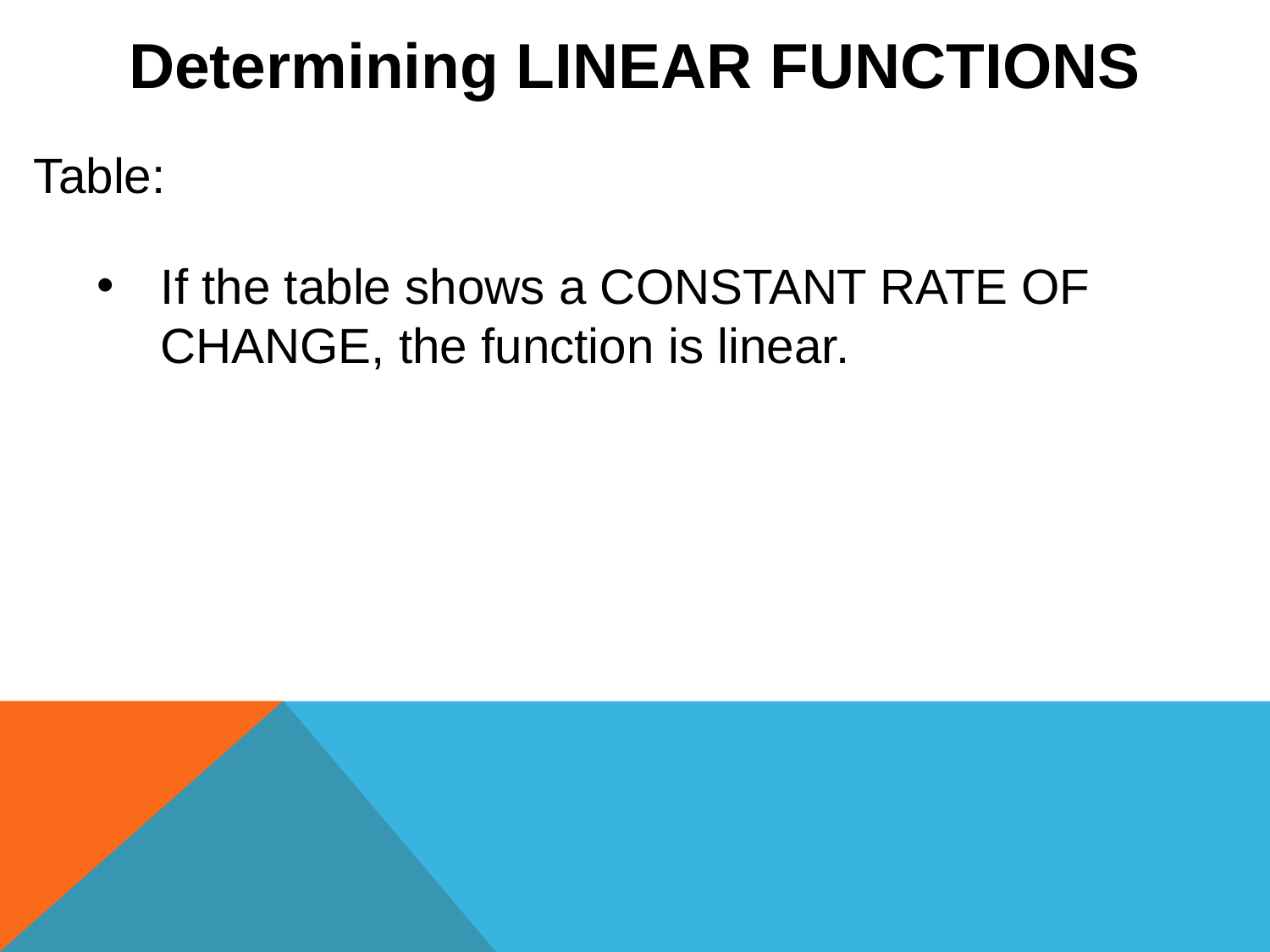

Determining LINEAR FUNCTIONS
Table:
If the table shows a CONSTANT RATE OF CHANGE, the function is linear.